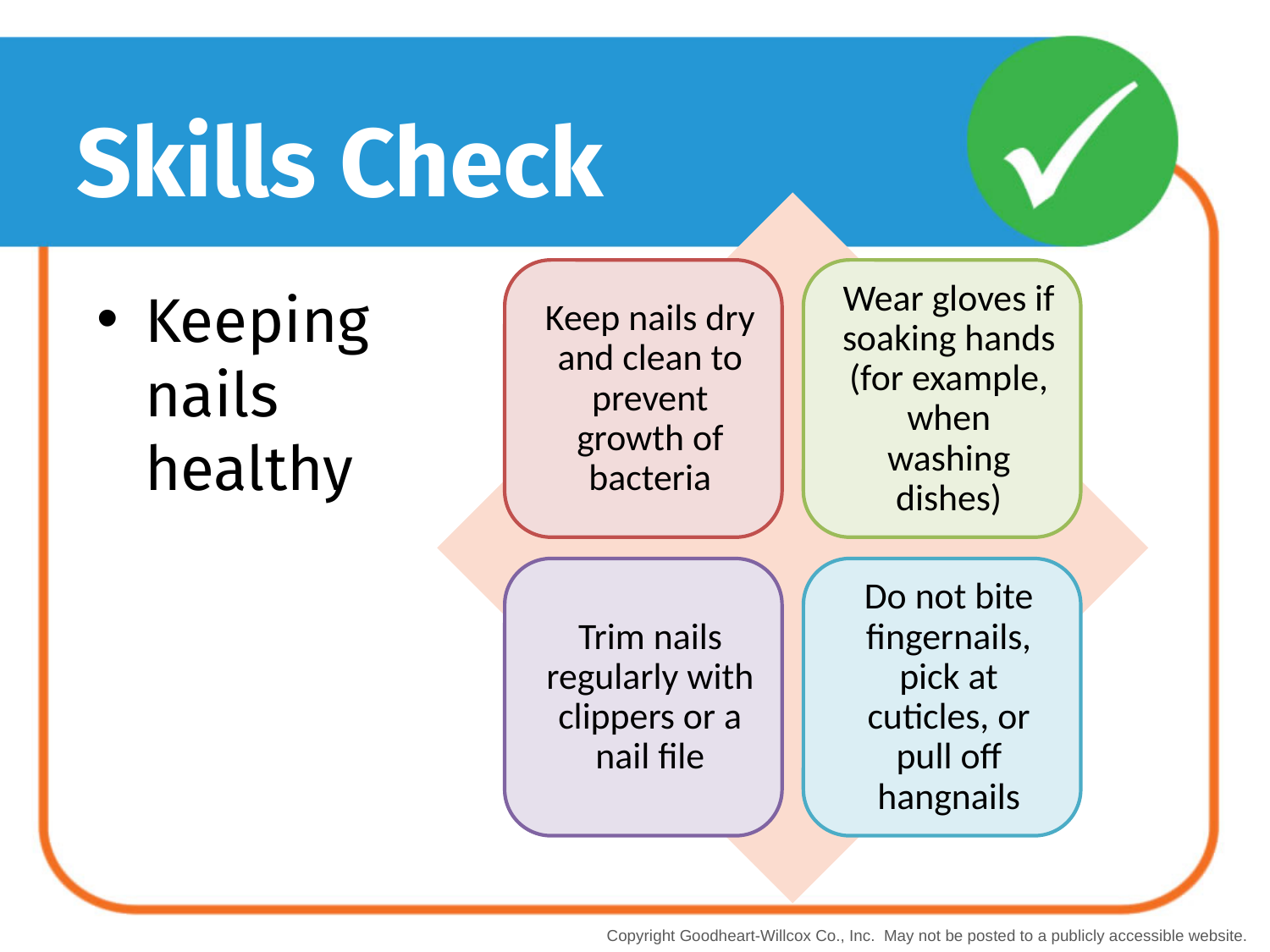

# Skills Check
Keep nails dry and clean to prevent growth of bacteria
Wear gloves if soaking hands (for example, when washing dishes)
Trim nails regularly with clippers or a nail file
Do not bite fingernails, pick at cuticles, or pull off hangnails
Keeping nails healthy